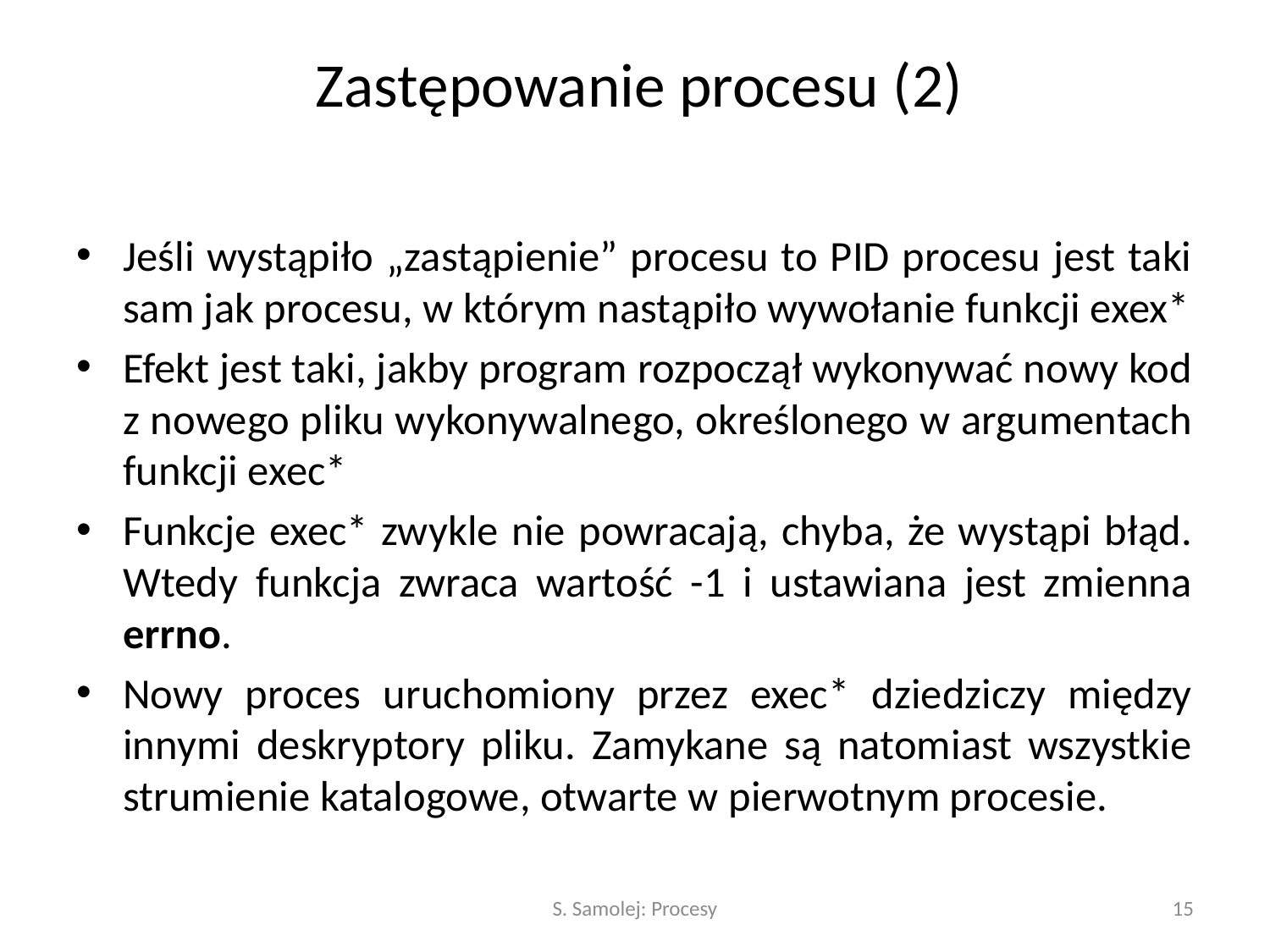

# Zastępowanie procesu (2)
Jeśli wystąpiło „zastąpienie” procesu to PID procesu jest taki sam jak procesu, w którym nastąpiło wywołanie funkcji exex*
Efekt jest taki, jakby program rozpoczął wykonywać nowy kod z nowego pliku wykonywalnego, określonego w argumentach funkcji exec*
Funkcje exec* zwykle nie powracają, chyba, że wystąpi błąd. Wtedy funkcja zwraca wartość -1 i ustawiana jest zmienna errno.
Nowy proces uruchomiony przez exec* dziedziczy między innymi deskryptory pliku. Zamykane są natomiast wszystkie strumienie katalogowe, otwarte w pierwotnym procesie.
S. Samolej: Procesy
15